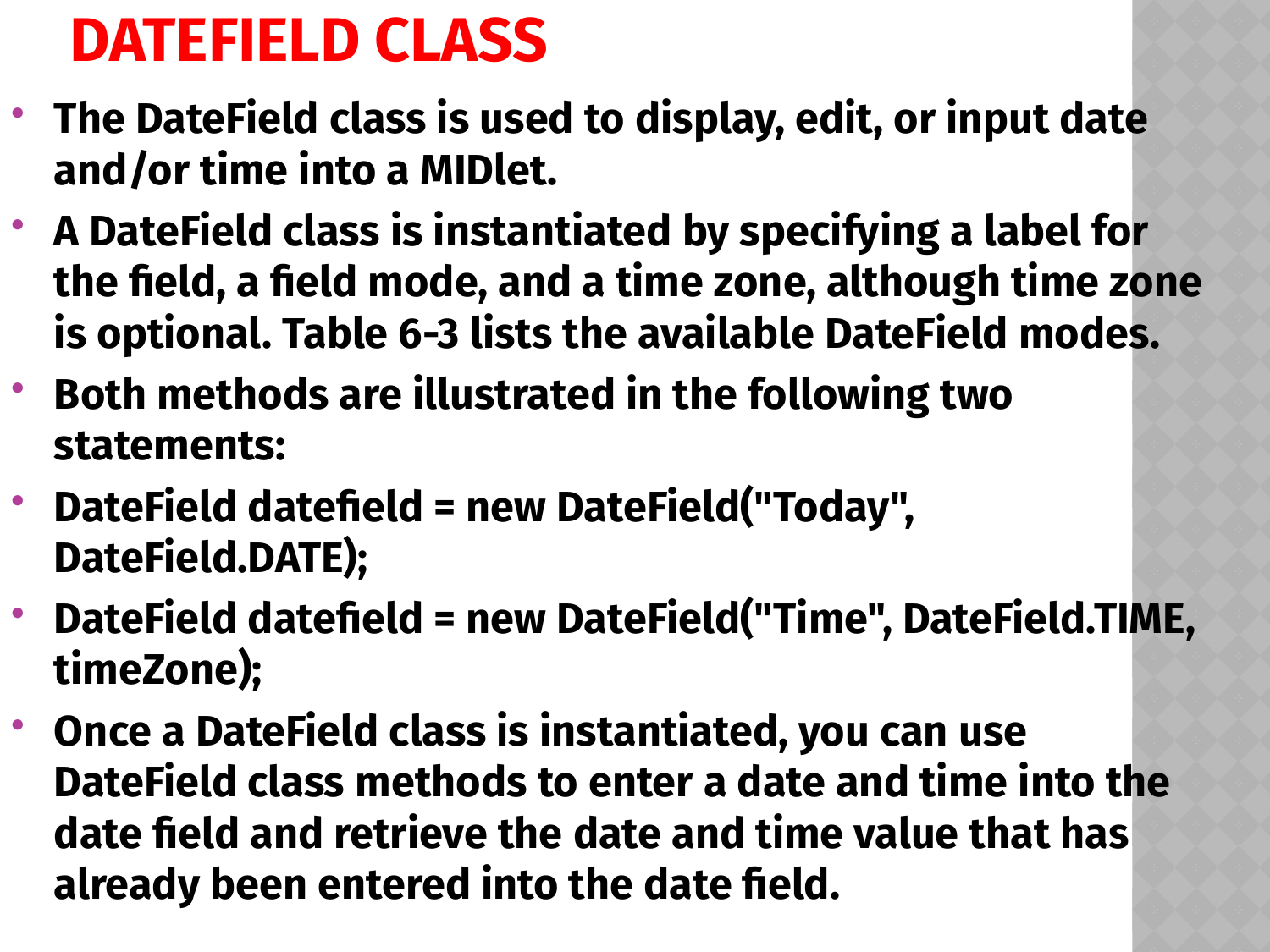

# DateField Class
The DateField class is used to display, edit, or input date and/or time into a MIDlet.
A DateField class is instantiated by specifying a label for the field, a field mode, and a time zone, although time zone is optional. Table 6-3 lists the available DateField modes.
Both methods are illustrated in the following two statements:
DateField datefield = new DateField("Today", DateField.DATE);
DateField datefield = new DateField("Time", DateField.TIME, timeZone);
Once a DateField class is instantiated, you can use DateField class methods to enter a date and time into the date field and retrieve the date and time value that has already been entered into the date field.